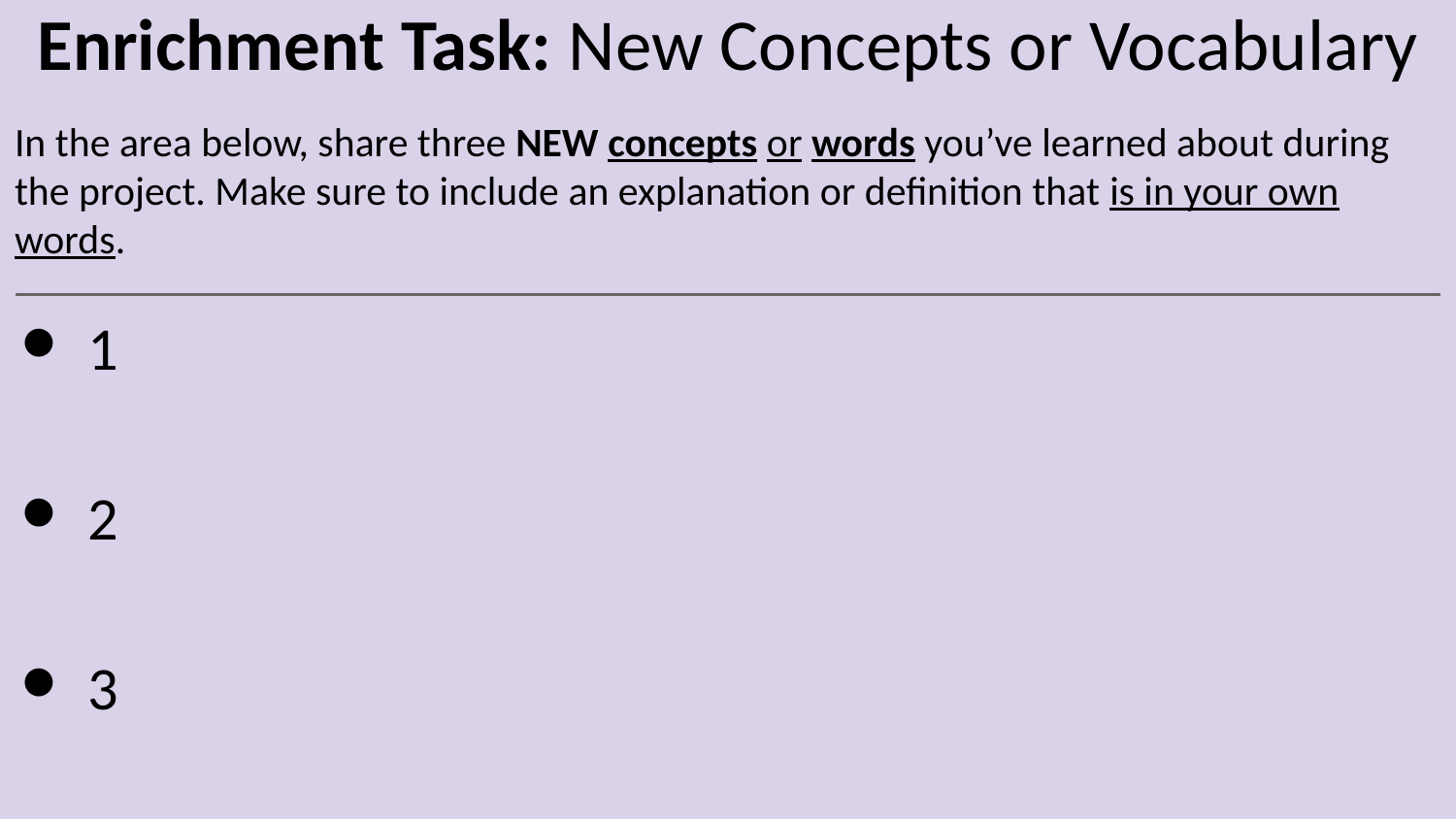

# Enrichment Task: New Concepts or Vocabulary
In the area below, share three NEW concepts or words you’ve learned about during the project. Make sure to include an explanation or definition that is in your own words.
1

2

3